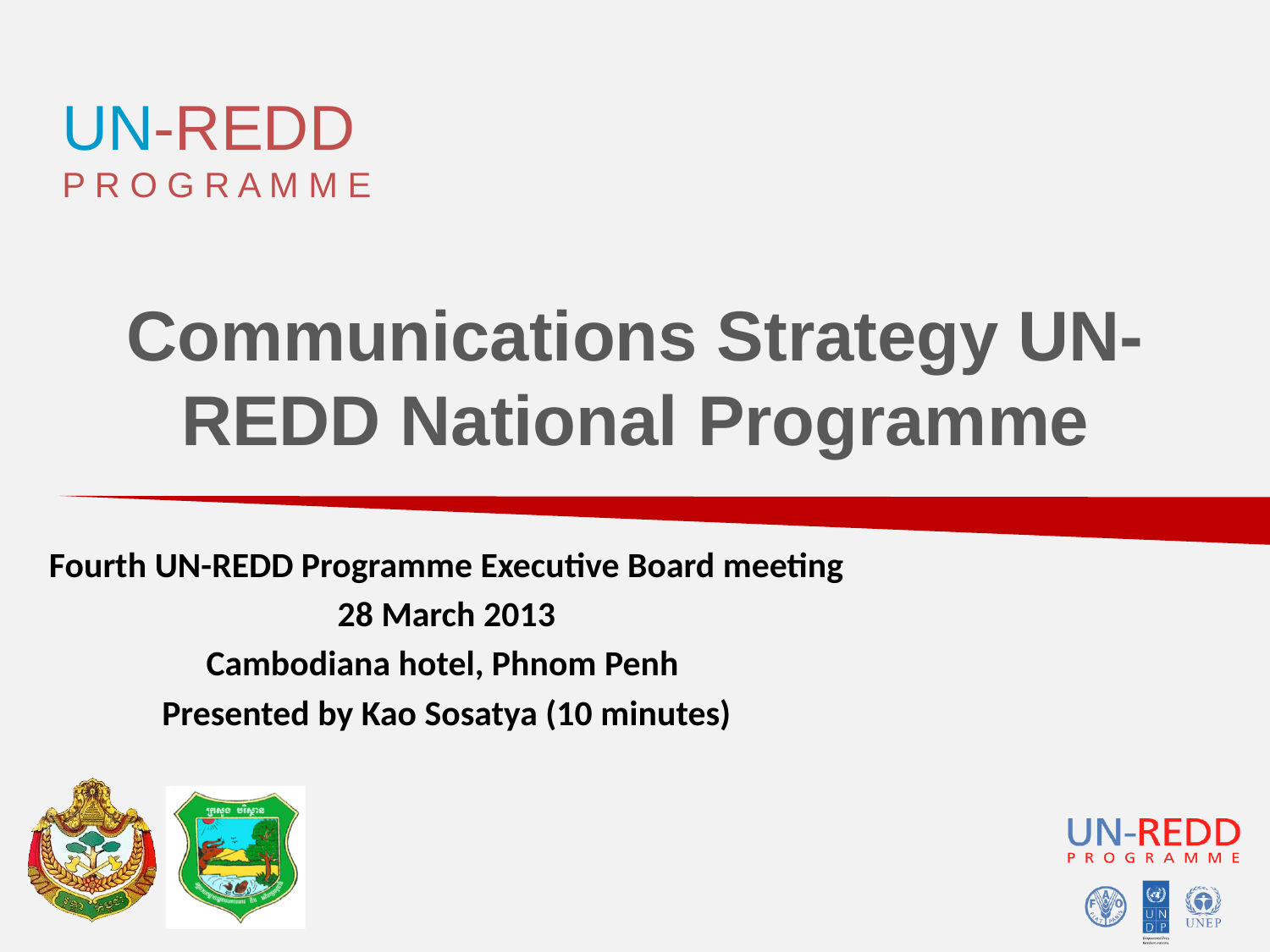

# Communications Strategy UN-REDD National Programme
Fourth UN-REDD Programme Executive Board meeting
28 March 2013
Cambodiana hotel, Phnom Penh
Presented by Kao Sosatya (10 minutes)